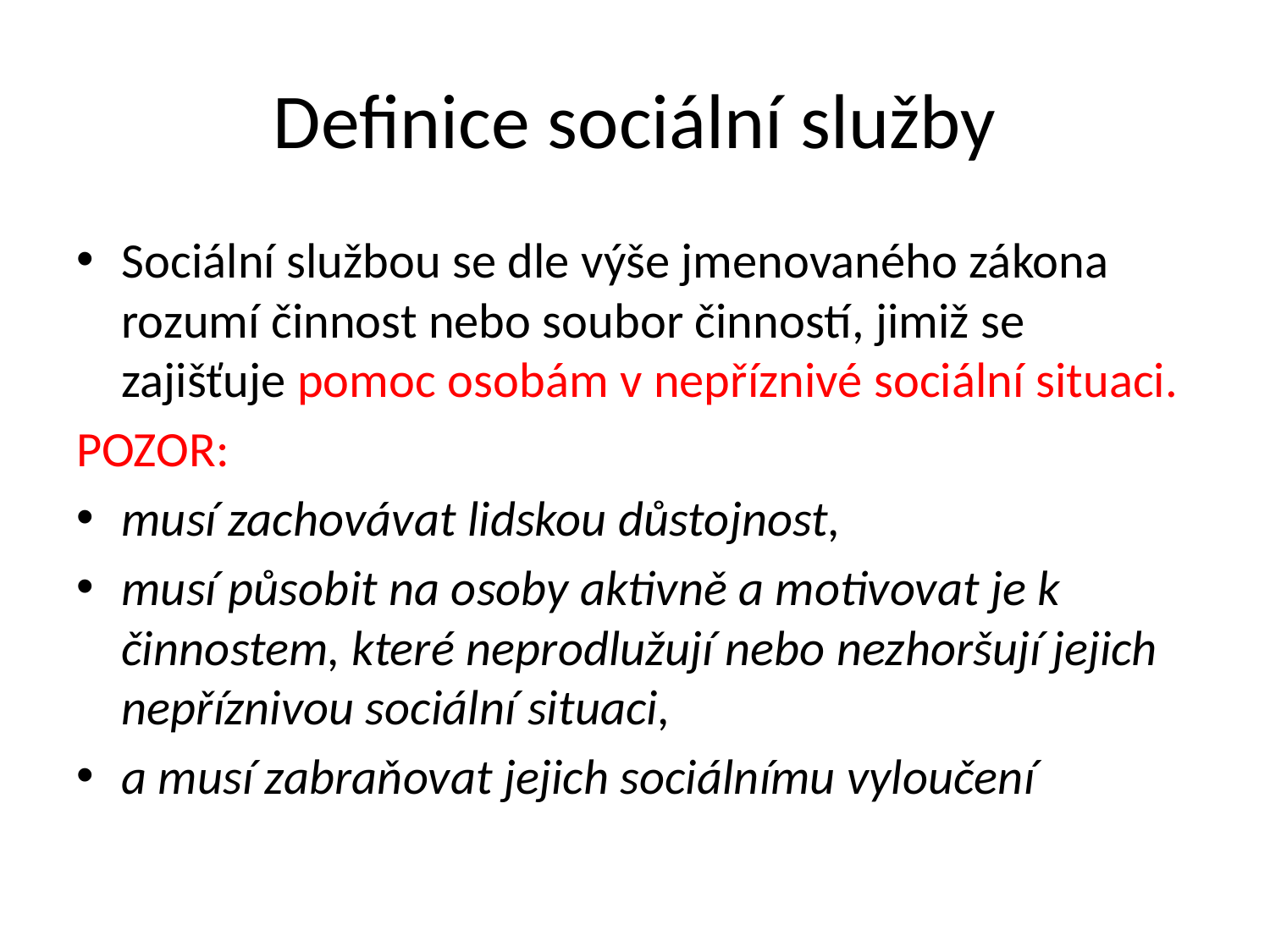

# Definice sociální služby
Sociální službou se dle výše jmenovaného zákona rozumí činnost nebo soubor činností, jimiž se zajišťuje pomoc osobám v nepříznivé sociální situaci.
POZOR:
musí zachovávat lidskou důstojnost,
musí působit na osoby aktivně a motivovat je k činnostem, které neprodlužují nebo nezhoršují jejich nepříznivou sociální situaci,
a musí zabraňovat jejich sociálnímu vyloučení